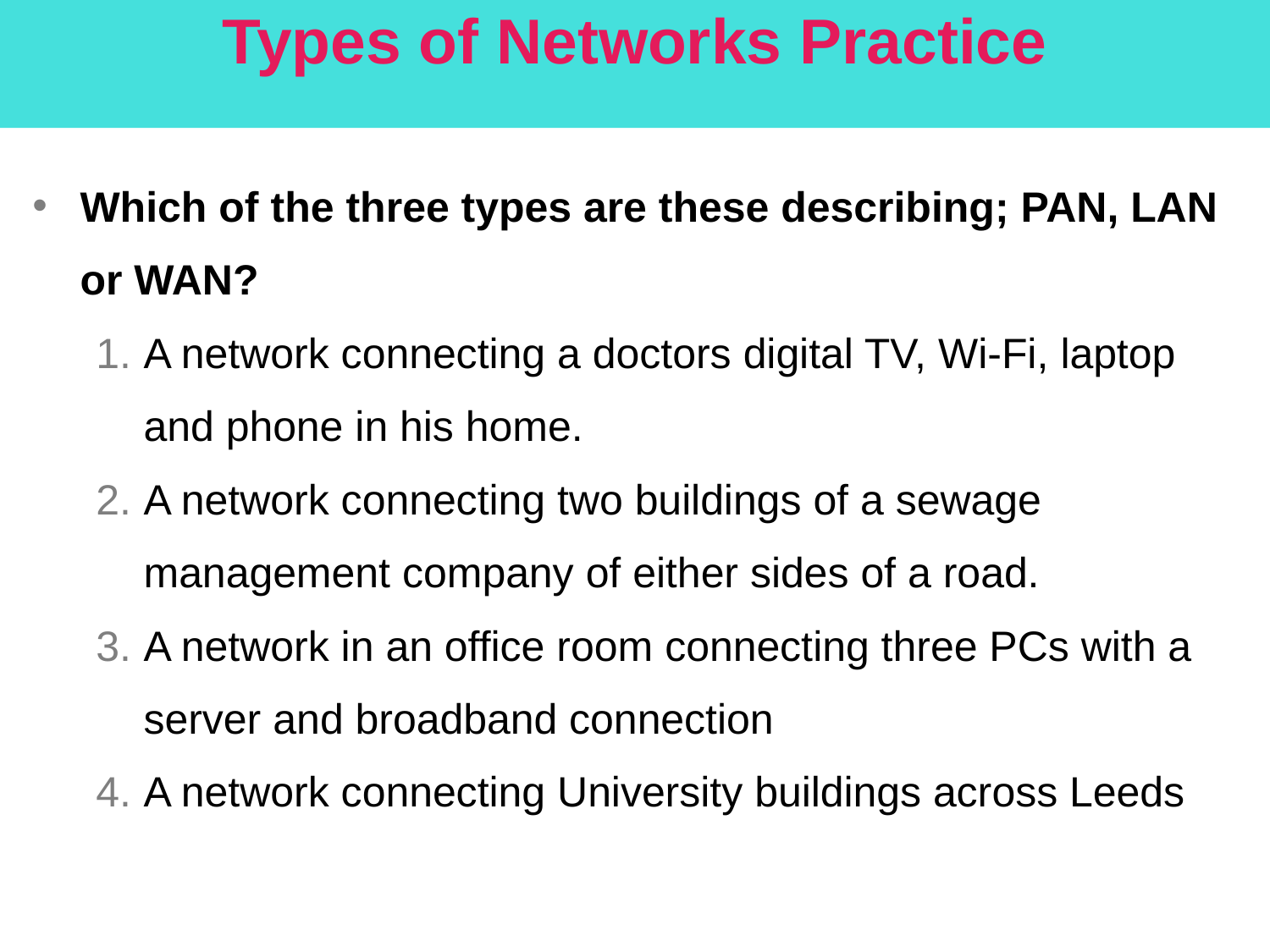

# Types of Networks Practice
Which of the three types are these describing; PAN, LAN or WAN?
A network connecting a doctors digital TV, Wi-Fi, laptop and phone in his home.
A network connecting two buildings of a sewage management company of either sides of a road.
A network in an office room connecting three PCs with a server and broadband connection
A network connecting University buildings across Leeds